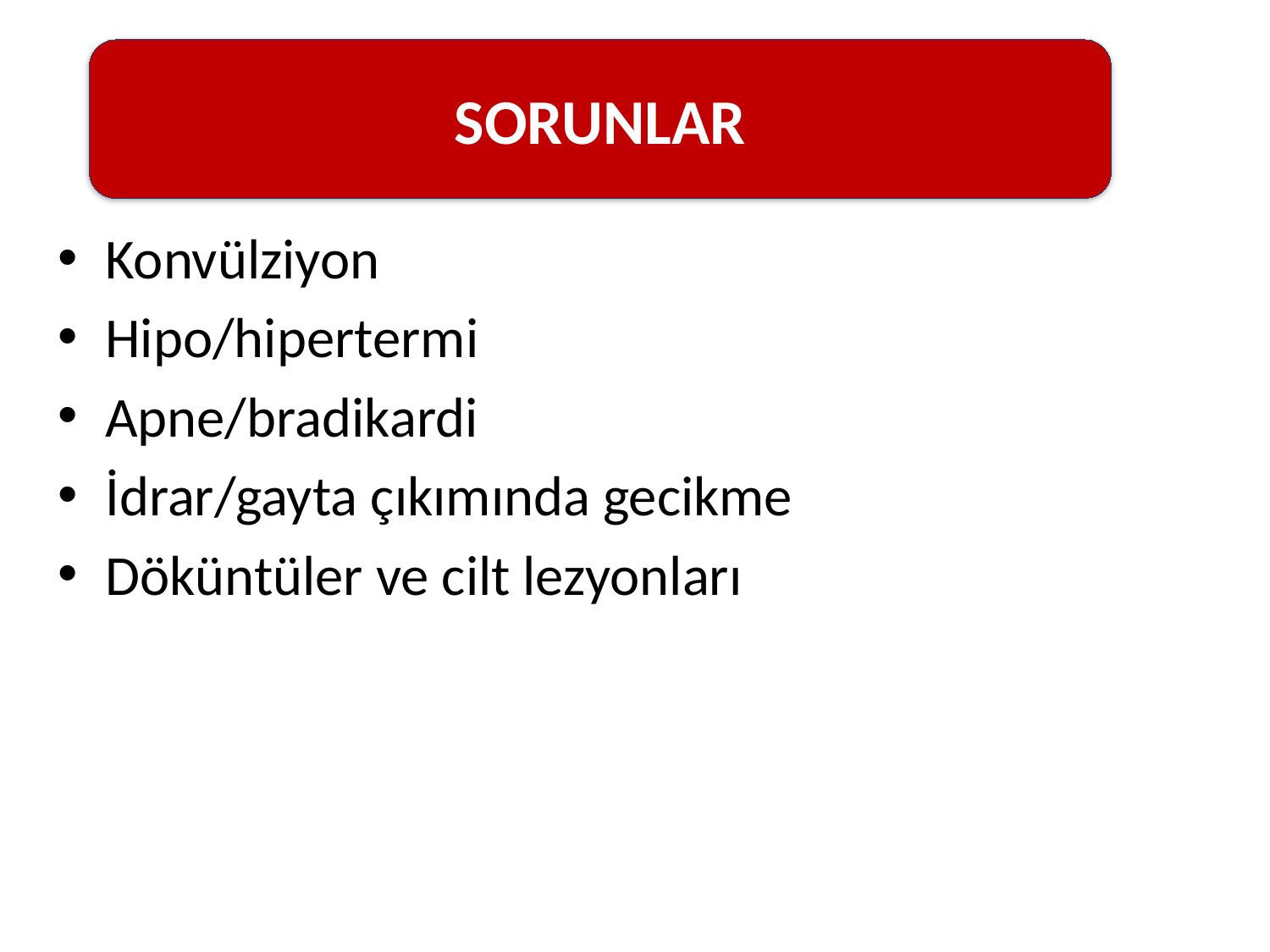

#
SORUNLAR
Konvülziyon
Hipo/hipertermi
Apne/bradikardi
İdrar/gayta çıkımında gecikme
Döküntüler ve cilt lezyonları